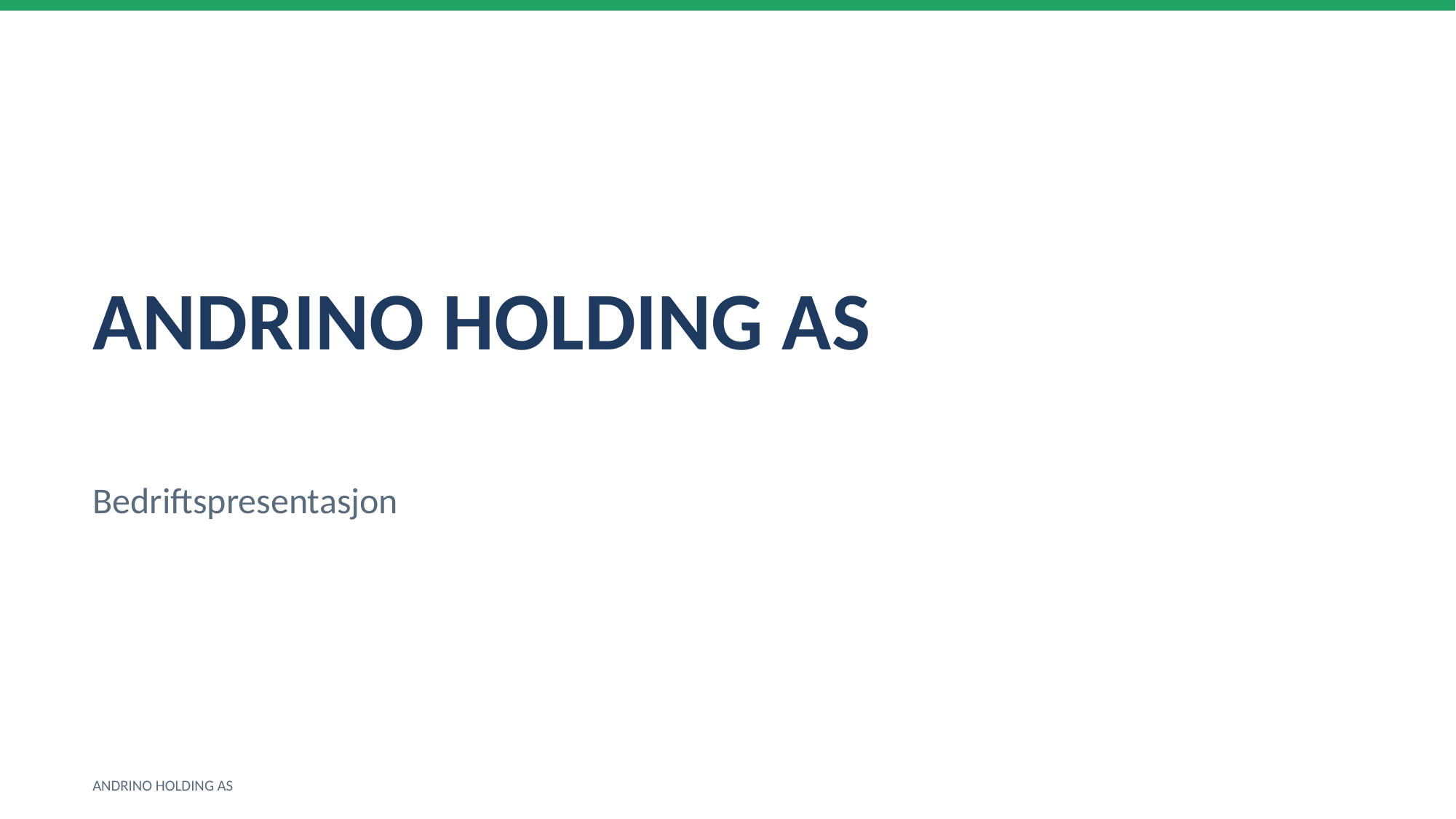

ANDRINO HOLDING AS
Bedriftspresentasjon
ANDRINO HOLDING AS